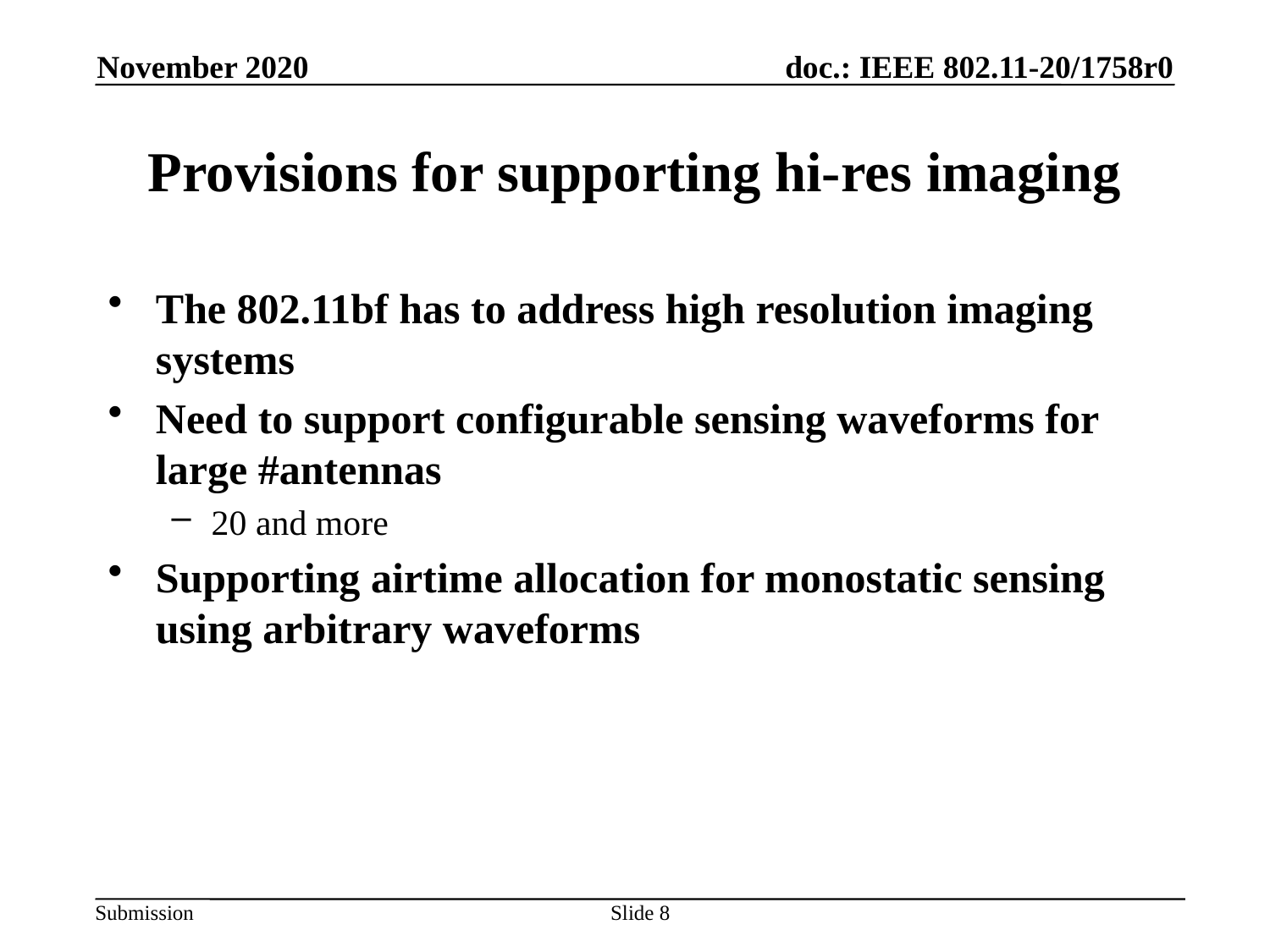

November 2020
# Provisions for supporting hi-res imaging
The 802.11bf has to address high resolution imaging systems
Need to support configurable sensing waveforms for large #antennas
20 and more
Supporting airtime allocation for monostatic sensing using arbitrary waveforms

Slide 8